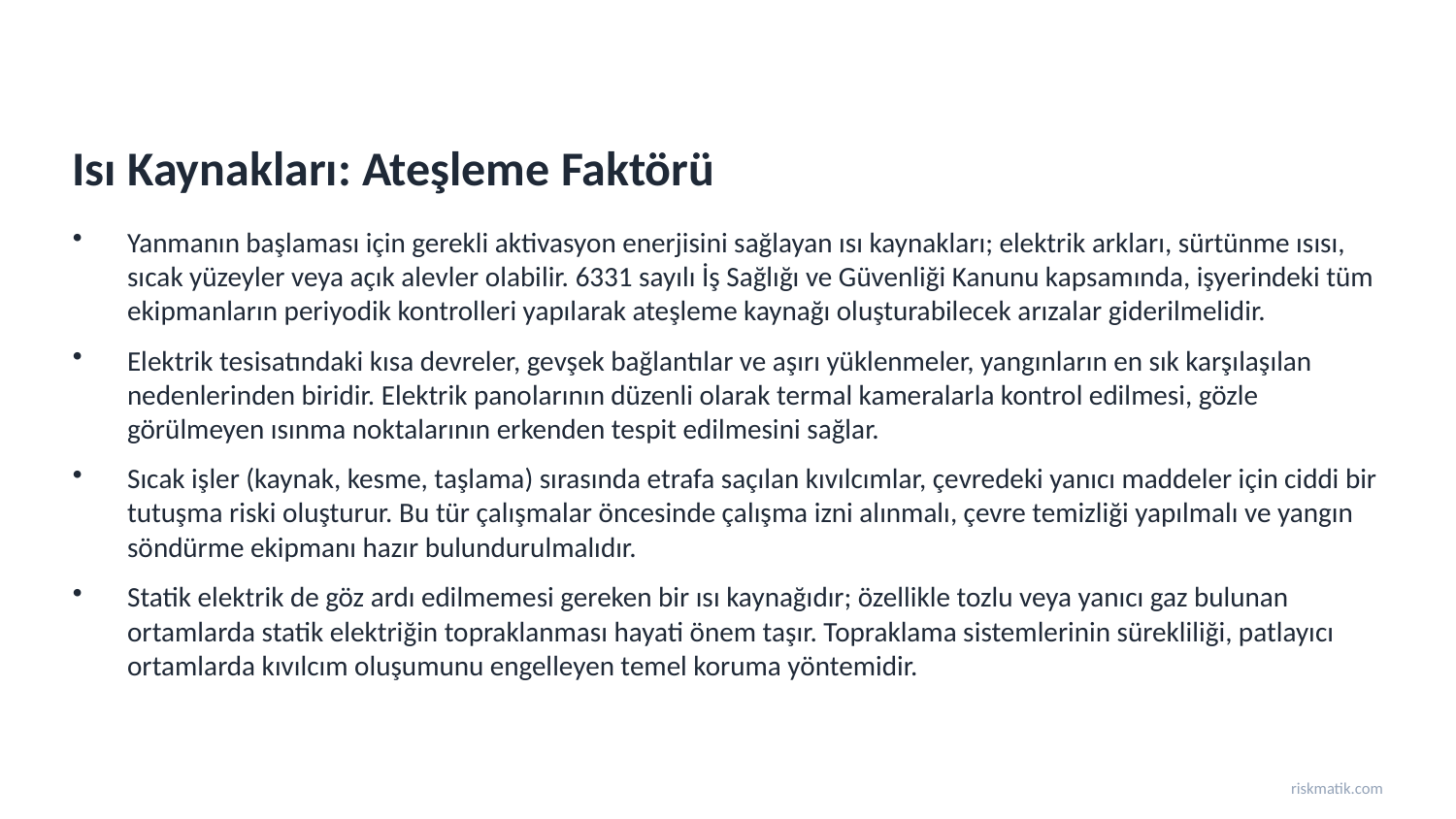

Isı Kaynakları: Ateşleme Faktörü
Yanmanın başlaması için gerekli aktivasyon enerjisini sağlayan ısı kaynakları; elektrik arkları, sürtünme ısısı, sıcak yüzeyler veya açık alevler olabilir. 6331 sayılı İş Sağlığı ve Güvenliği Kanunu kapsamında, işyerindeki tüm ekipmanların periyodik kontrolleri yapılarak ateşleme kaynağı oluşturabilecek arızalar giderilmelidir.
Elektrik tesisatındaki kısa devreler, gevşek bağlantılar ve aşırı yüklenmeler, yangınların en sık karşılaşılan nedenlerinden biridir. Elektrik panolarının düzenli olarak termal kameralarla kontrol edilmesi, gözle görülmeyen ısınma noktalarının erkenden tespit edilmesini sağlar.
Sıcak işler (kaynak, kesme, taşlama) sırasında etrafa saçılan kıvılcımlar, çevredeki yanıcı maddeler için ciddi bir tutuşma riski oluşturur. Bu tür çalışmalar öncesinde çalışma izni alınmalı, çevre temizliği yapılmalı ve yangın söndürme ekipmanı hazır bulundurulmalıdır.
Statik elektrik de göz ardı edilmemesi gereken bir ısı kaynağıdır; özellikle tozlu veya yanıcı gaz bulunan ortamlarda statik elektriğin topraklanması hayati önem taşır. Topraklama sistemlerinin sürekliliği, patlayıcı ortamlarda kıvılcım oluşumunu engelleyen temel koruma yöntemidir.
riskmatik.com